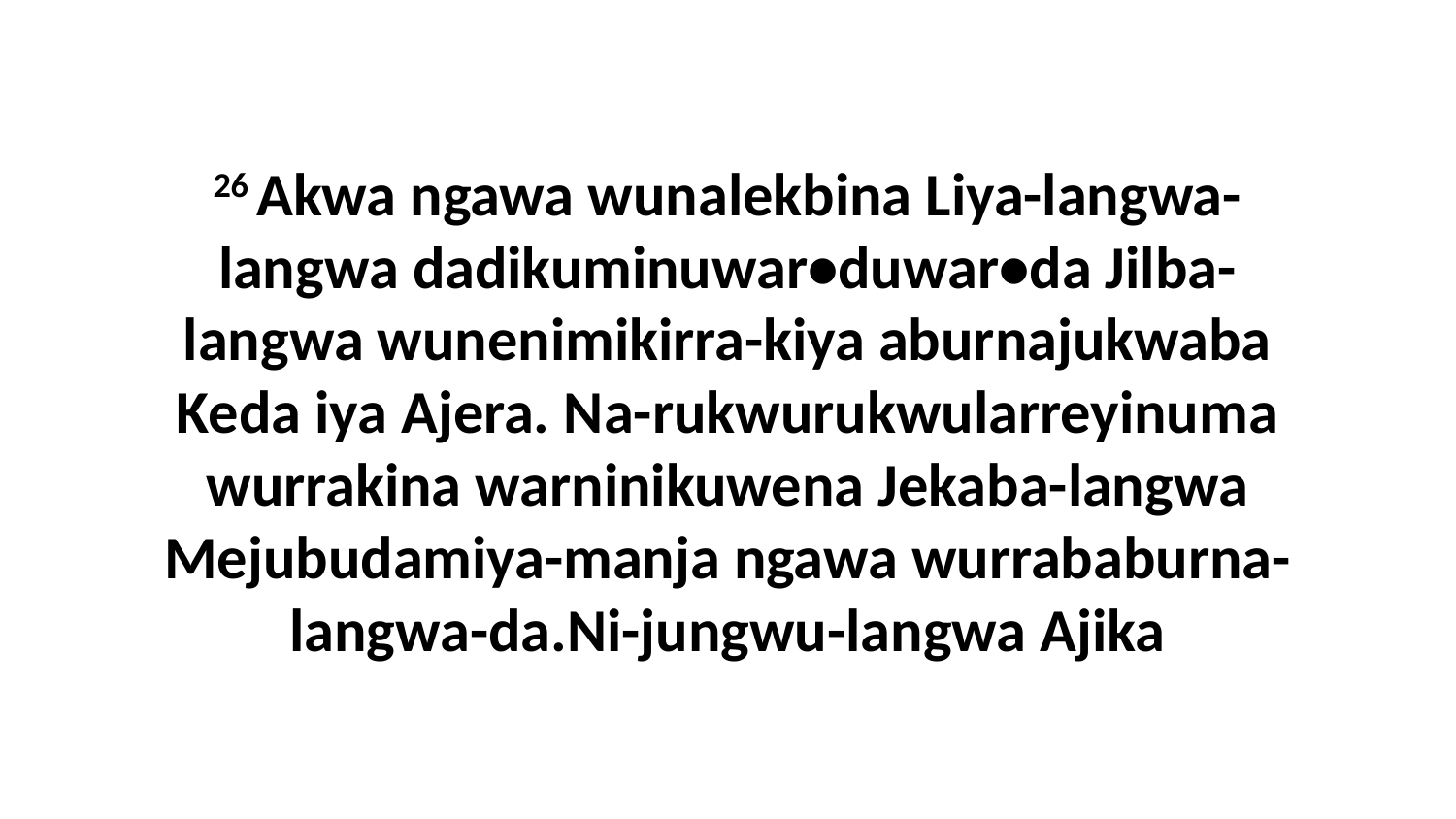

26 Akwa ngawa wunalekbina Liya-langwa-langwa dadikuminuwar•duwar•da Jilba-langwa wunenimikirra-kiya aburnajukwaba Keda iya Ajera. Na-rukwurukwularreyinuma wurrakina warninikuwena Jekaba-langwa Mejubudamiya-manja ngawa wurrababurna-langwa-da.Ni-jungwu-langwa Ajika